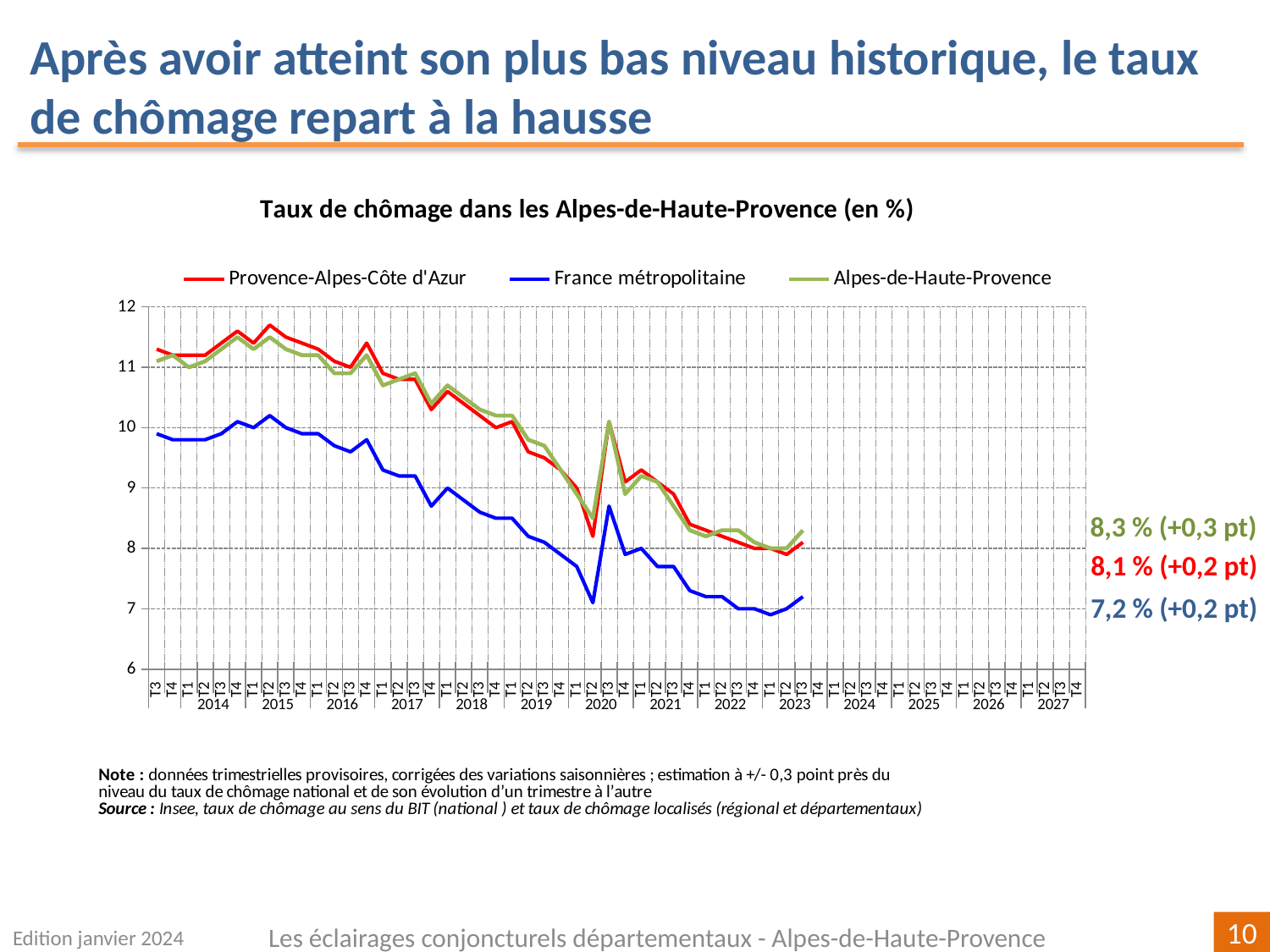

Après avoir atteint son plus bas niveau historique, le taux de chômage repart à la hausse

[unsupported chart]

8,3 % (+0,3 pt)

8,1 % (+0,2 pt)

7,2 % (+0,2 pt)

Edition janvier 2024
Les éclairages conjoncturels départementaux - Alpes-de-Haute-Provence
10